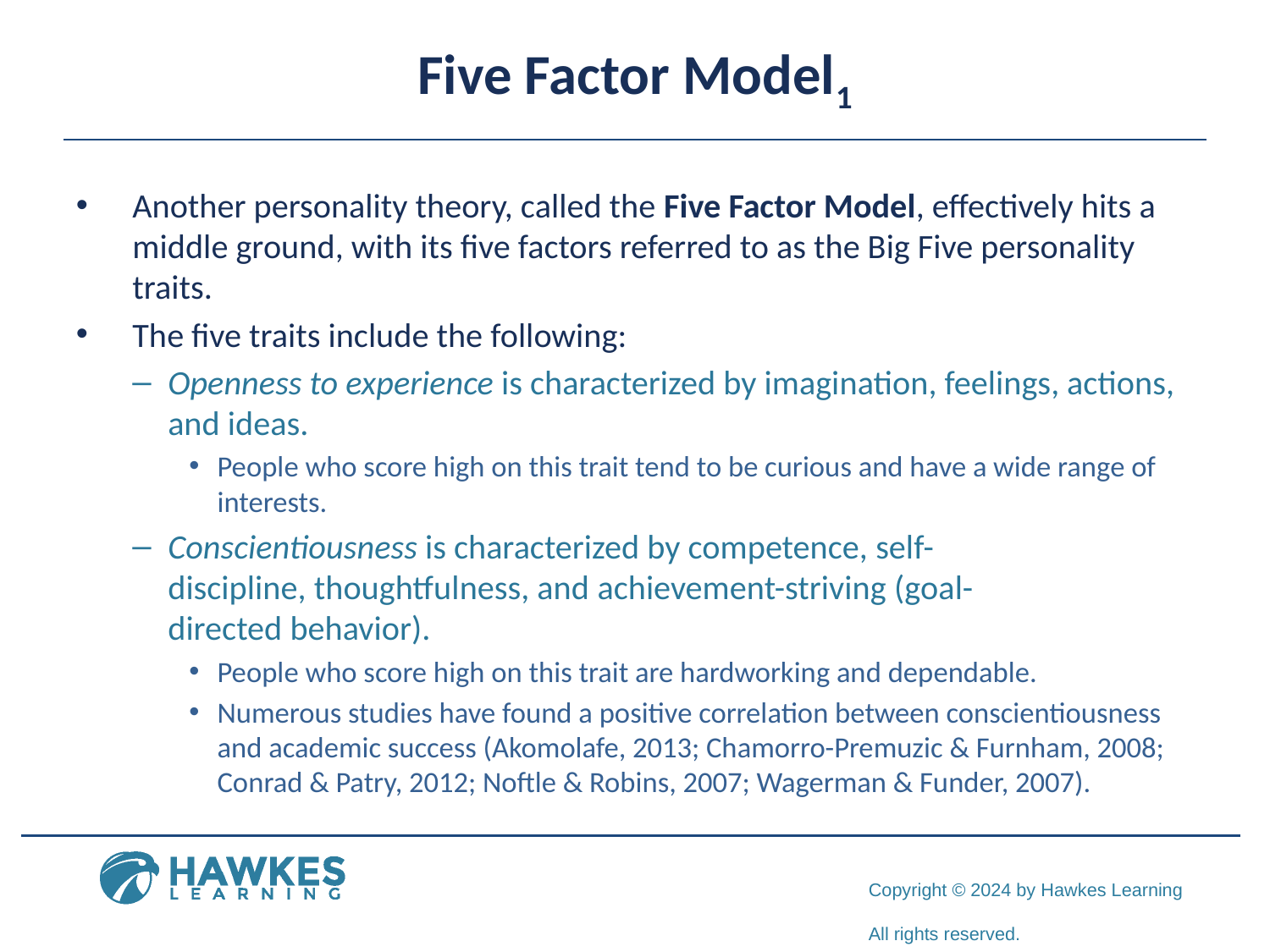

# Five Factor Model1
Another personality theory, called the Five Factor Model, effectively hits a middle ground, with its five factors referred to as the Big Five personality traits.
The five traits include the following:
Openness to experience is characterized by imagination, feelings, actions, and ideas.
People who score high on this trait tend to be curious and have a wide range of interests.
Conscientiousness is characterized by competence, self-discipline, thoughtfulness, and achievement-striving (goal-directed behavior).
People who score high on this trait are hardworking and dependable.
Numerous studies have found a positive correlation between conscientiousness and academic success (Akomolafe, 2013; Chamorro-Premuzic & Furnham, 2008; Conrad & Patry, 2012; Noftle & Robins, 2007; Wagerman & Funder, 2007).